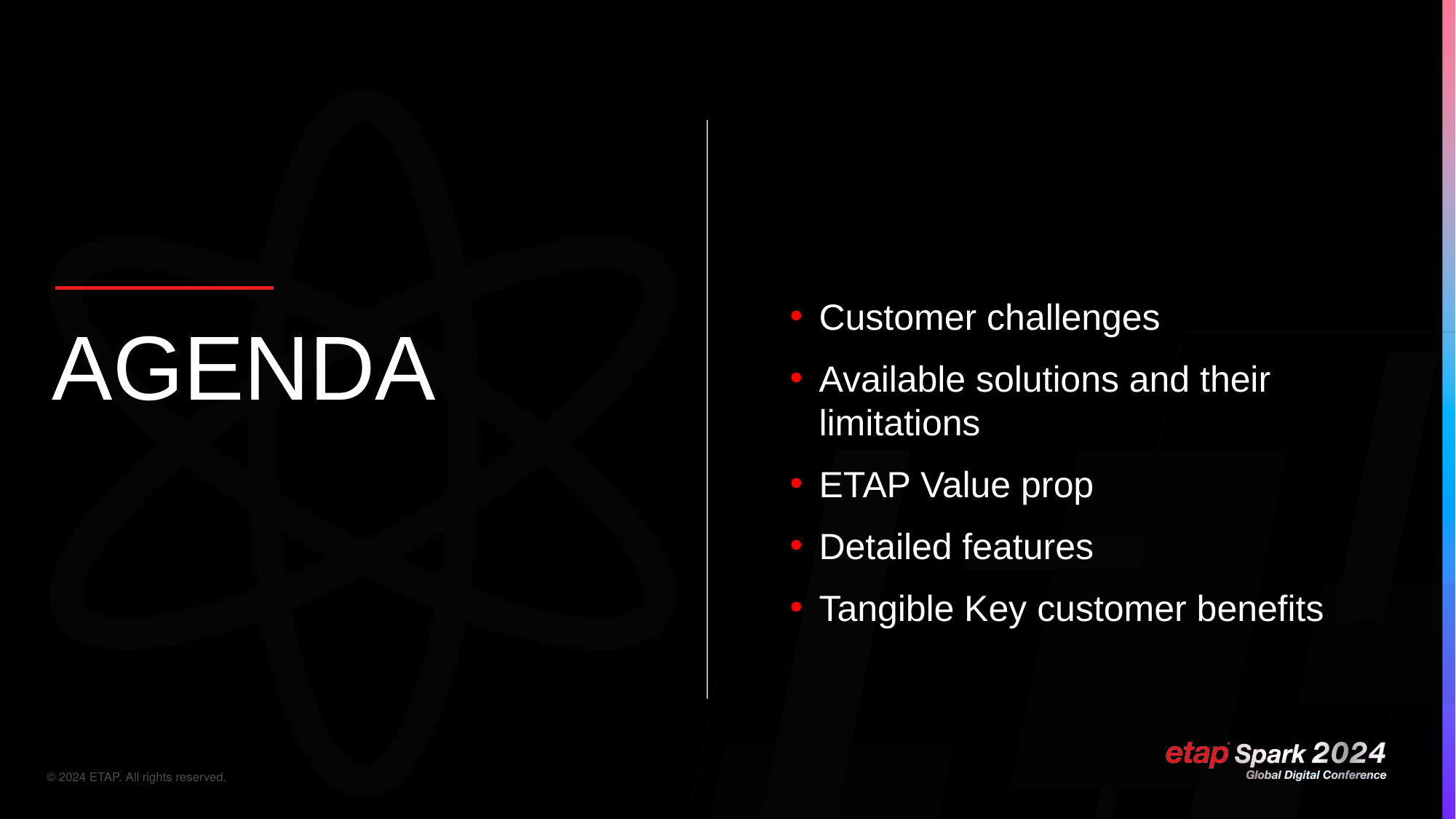

Customer challenges
Available solutions and their limitations
ETAP Value prop
Detailed features
Tangible Key customer benefits
AGENDA